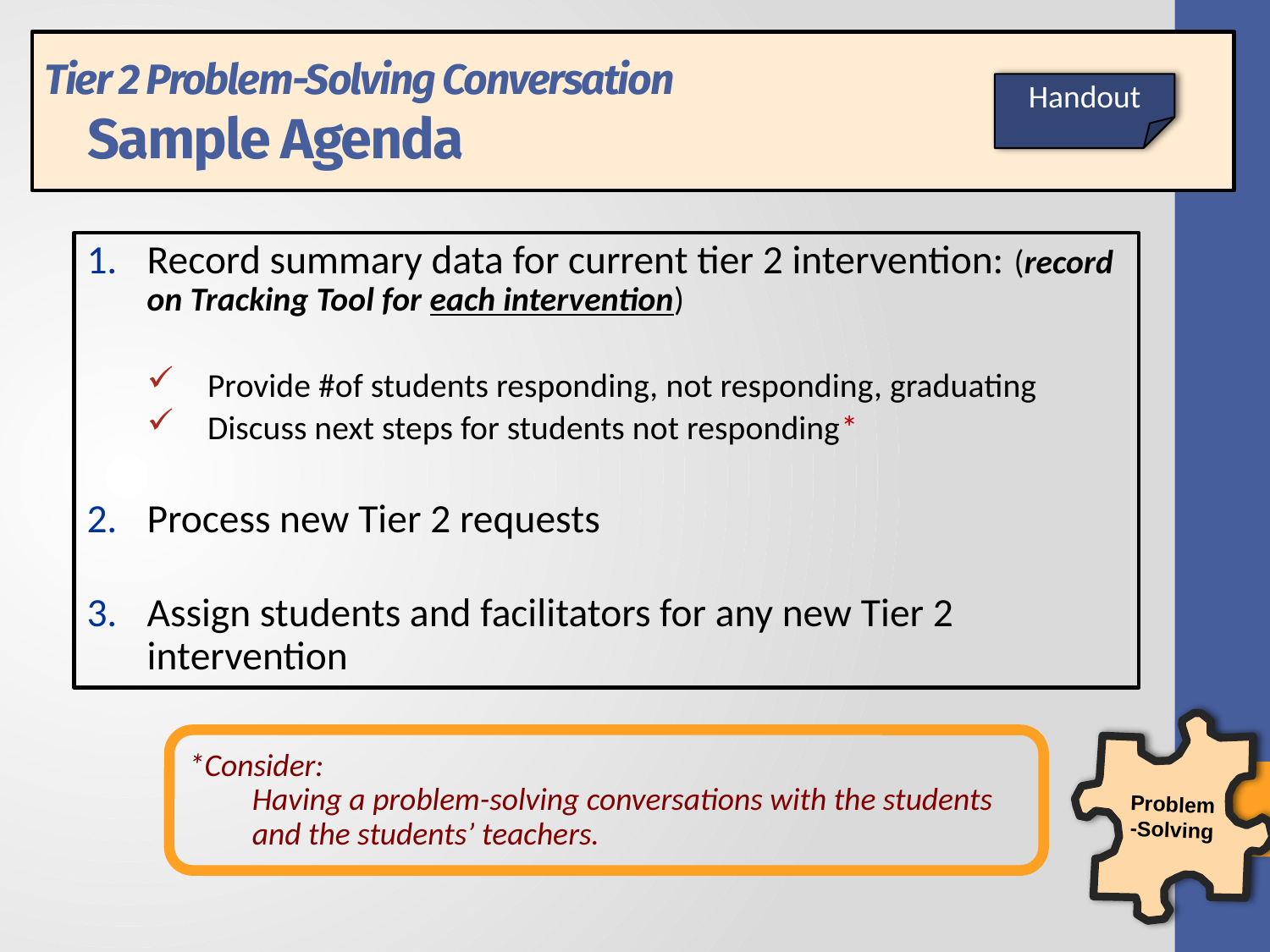

Tier 2 Problem-Solving Conversation
     Sample Agenda
Handout
Record summary data for current tier 2 intervention: (record on Tracking Tool for each intervention)

Provide #of students responding, not responding, graduating
Discuss next steps for students not responding*

Process new Tier 2 requests

Assign students and facilitators for any new Tier 2 intervention

Problem-Solving
*Consider:
Having a problem-solving conversations with the students and the students’ teachers.